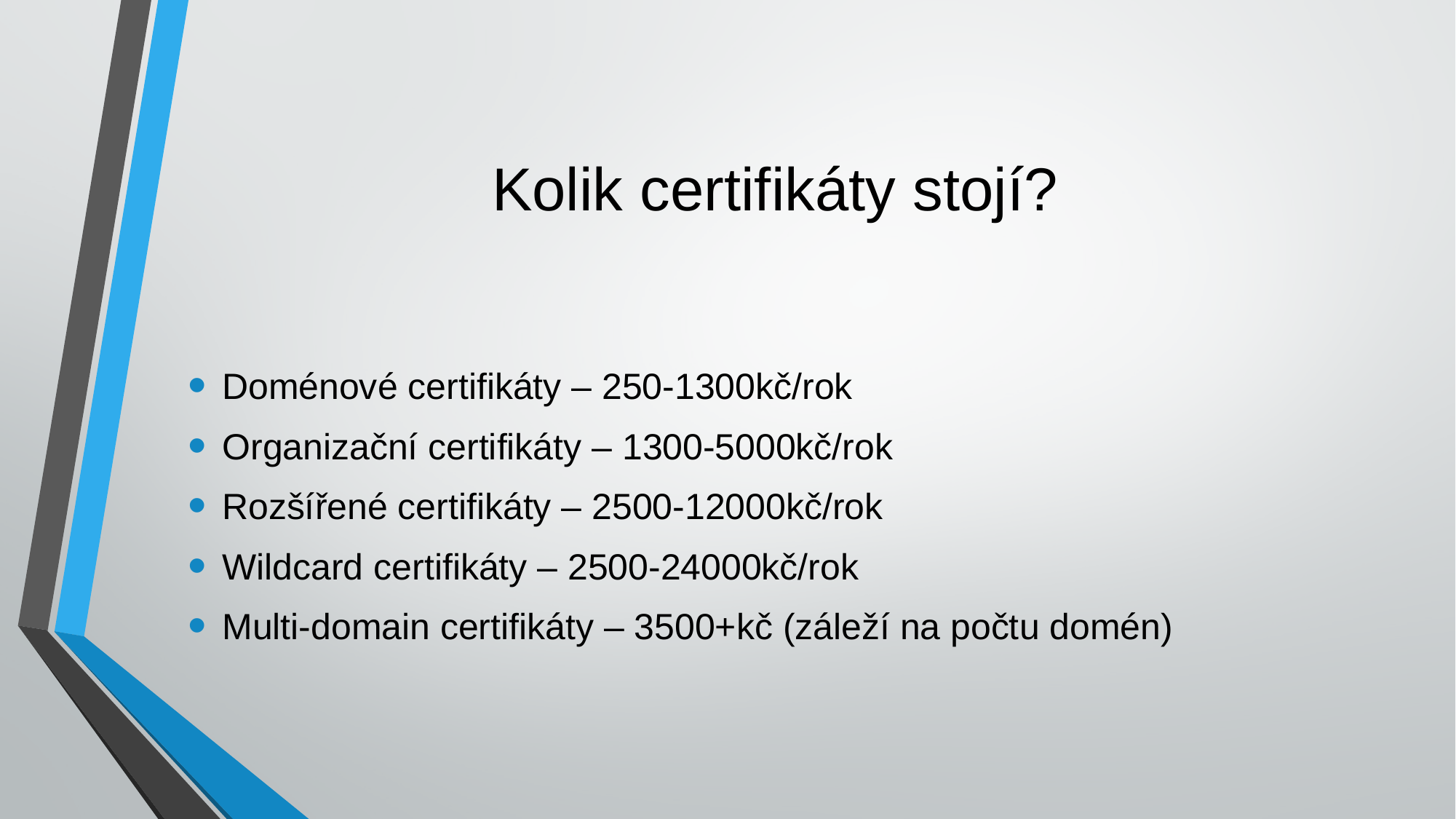

# Kolik certifikáty stojí?
Doménové certifikáty – 250-1300kč/rok
Organizační certifikáty – 1300-5000kč/rok
Rozšířené certifikáty – 2500-12000kč/rok
Wildcard certifikáty – 2500-24000kč/rok
Multi-domain certifikáty – 3500+kč (záleží na počtu domén)